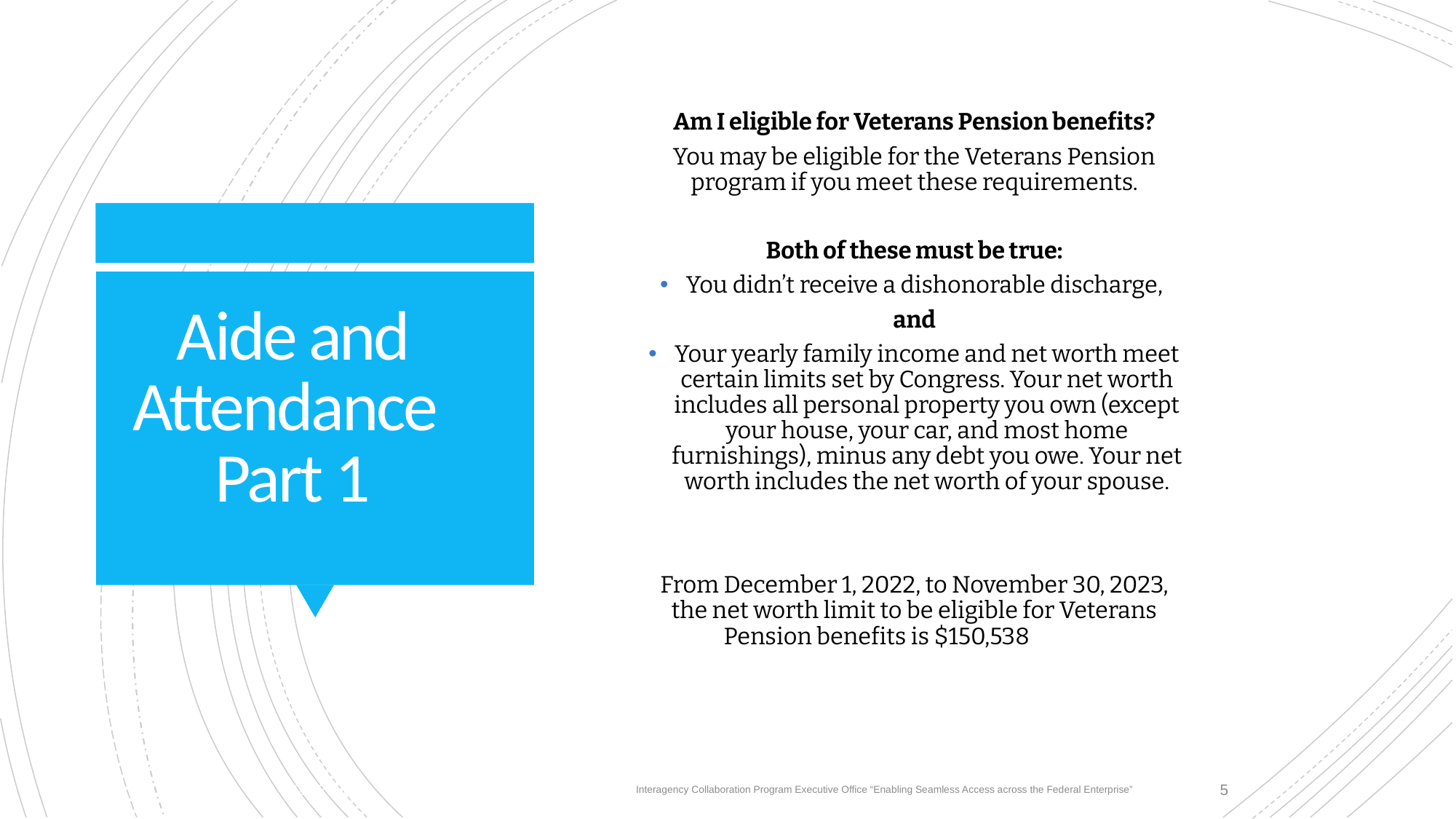

# Aide and Attendance Part 1
Am I eligible for Veterans Pension benefits?
You may be eligible for the Veterans Pension program if you meet these requirements.

Both of these must be true:
You didn’t receive a dishonorable discharge,
and
Your yearly family income and net worth meet certain limits set by Congress. Your net worth includes all personal property you own (except your house, your car, and most home furnishings), minus any debt you owe. Your net worth includes the net worth of your spouse.

From December 1, 2022, to November 30, 2023, the net worth limit to be eligible for Veterans Pension benefits is $150,538

3/20/2023
Interagency Collaboration Program Executive Office “Enabling Seamless Access across the Federal Enterprise”
5